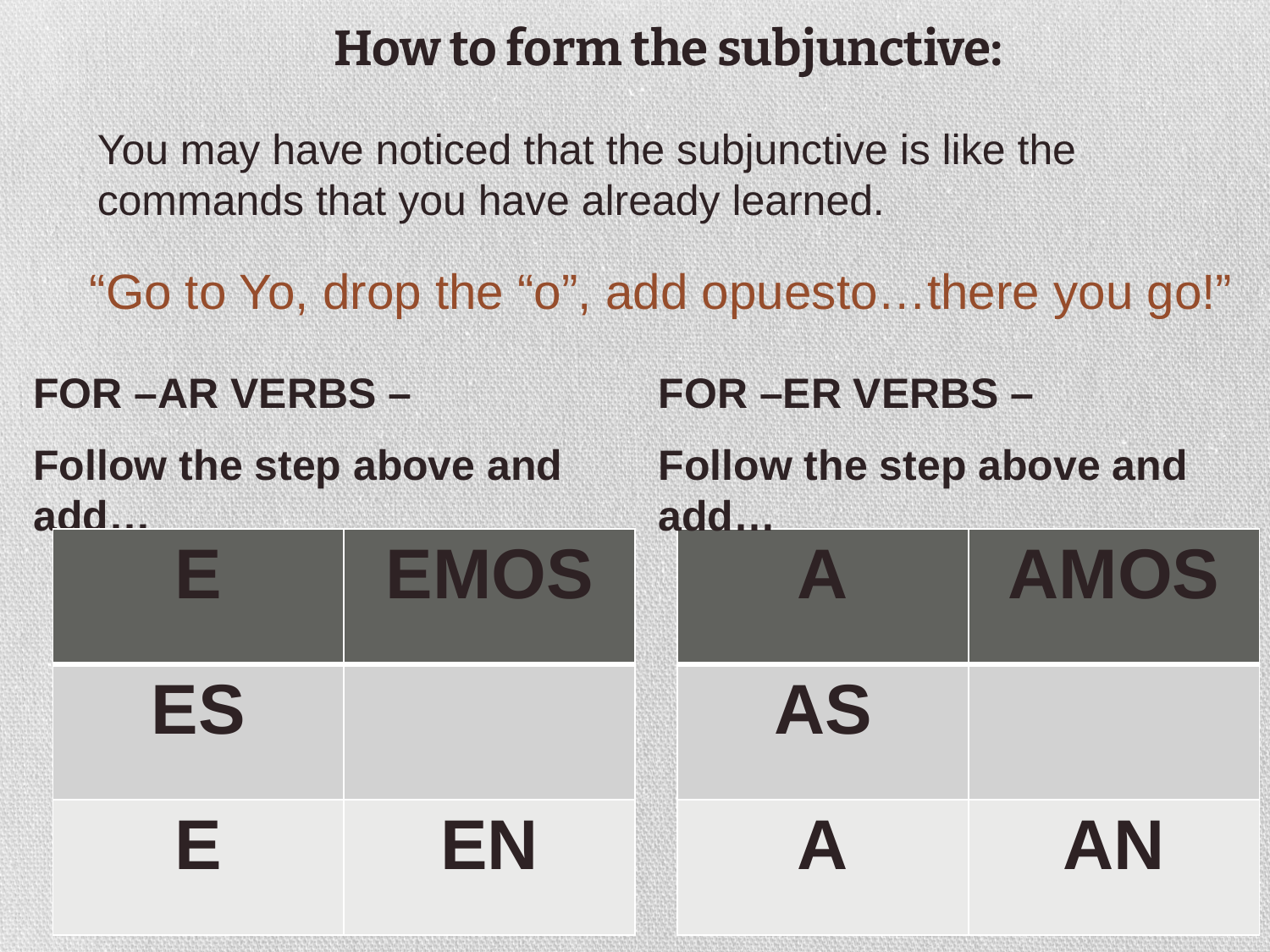

How to form the subjunctive:
You may have noticed that the subjunctive is like the commands that you have already learned.
“Go to Yo, drop the “o”, add opuesto…there you go!”
FOR –ER VERBS –
Follow the step above and add…
FOR –AR VERBS –
Follow the step above and add…
| E | EMOS |
| --- | --- |
| ES |  |
| E | EN |
| A | AMOS |
| --- | --- |
| AS |  |
| A | AN |